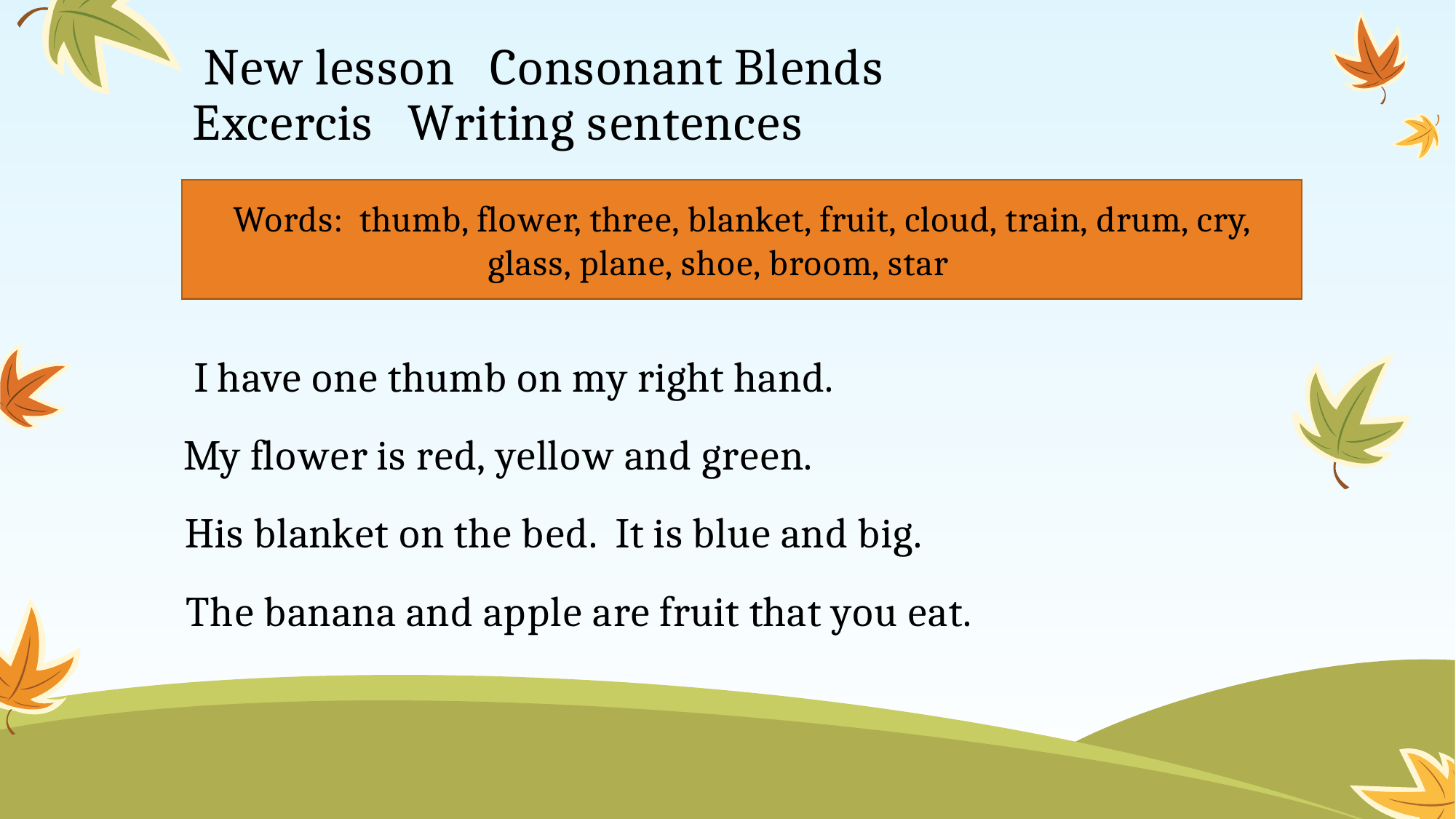

# New lesson   Consonant Blends 		    Excercis   Writing sentences
Words:  thumb, flower, three, blanket, fruit, cloud, train, drum, cry, glass, plane, shoe, broom, star
 	 I have one thumb on my right hand.
	My flower is red, yellow and green.
	His blanket on the bed.  It is blue and big.
	The banana and apple are fruit that you eat.